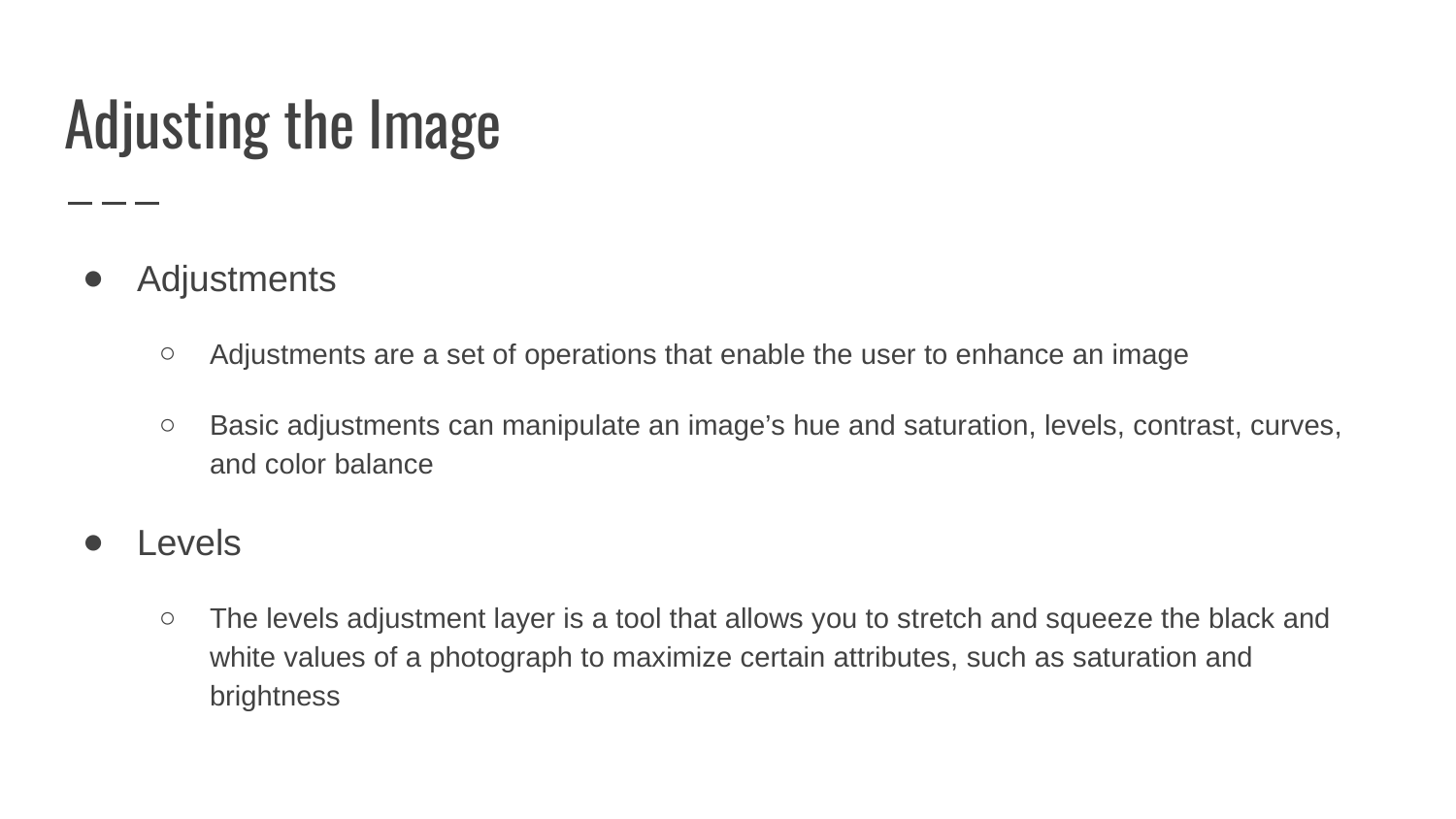

# Adjusting the Image
Adjustments
Adjustments are a set of operations that enable the user to enhance an image
Basic adjustments can manipulate an image’s hue and saturation, levels, contrast, curves, and color balance
Levels
The levels adjustment layer is a tool that allows you to stretch and squeeze the black and white values of a photograph to maximize certain attributes, such as saturation and brightness